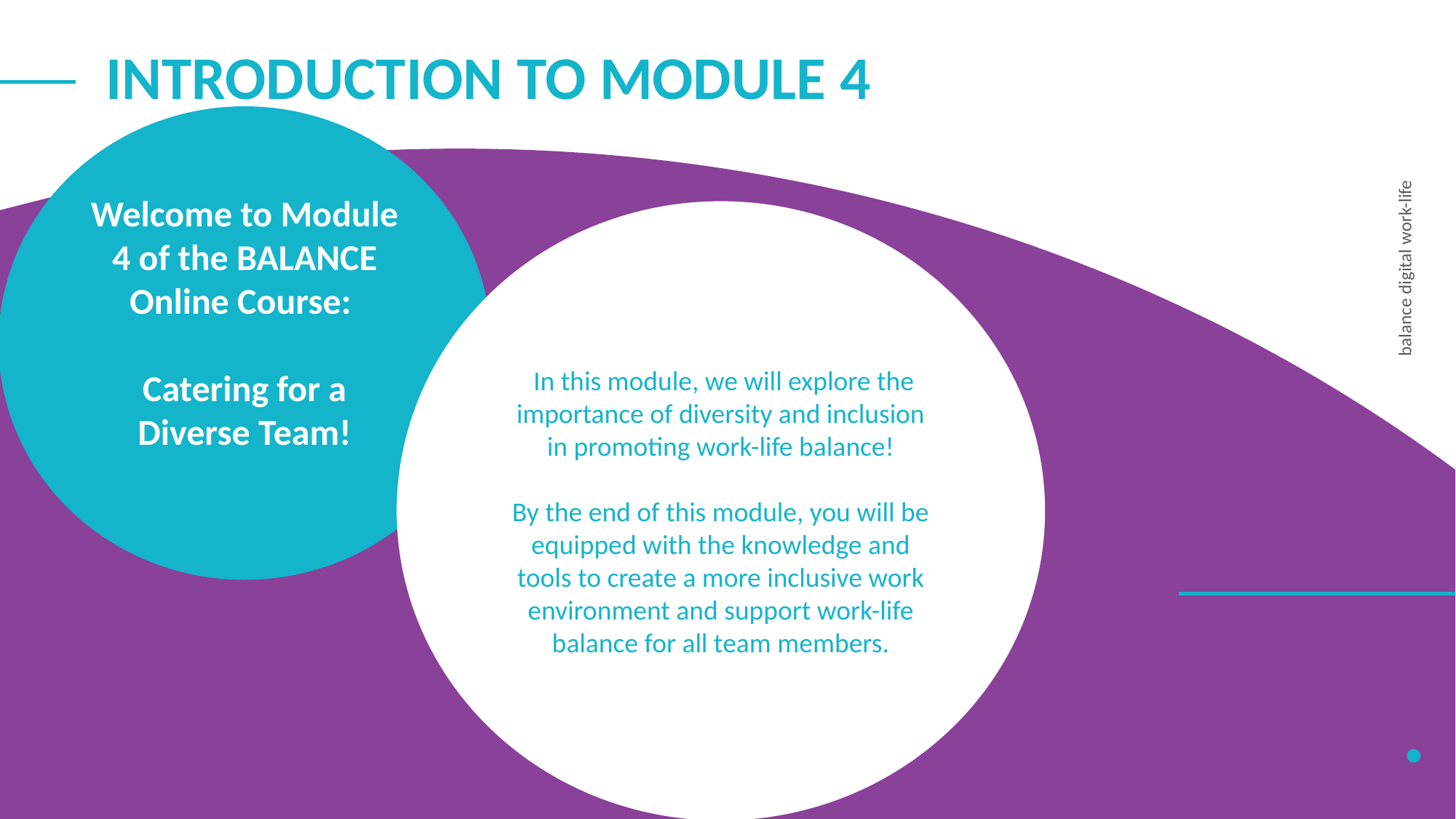

INTRODUCTION TO MODULE 4

Welcome to Module 4 of the BALANCE Online Course:

Catering for a Diverse Team!

 In this module, we will explore the importance of diversity and inclusion in promoting work-life balance!

By the end of this module, you will be equipped with the knowledge and tools to create a more inclusive work environment and support work-life balance for all team members.